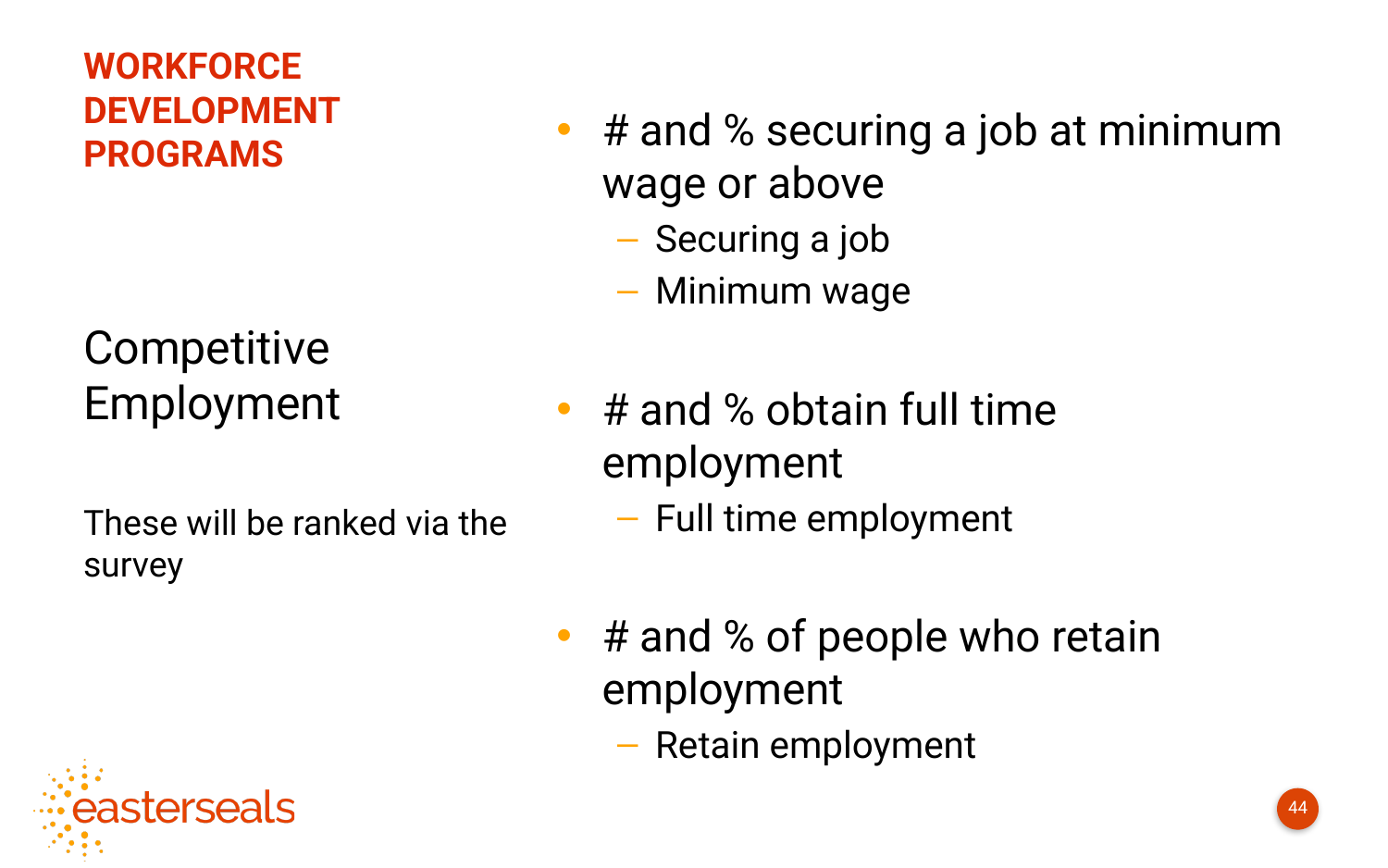

# WORKFORCE DEVELOPMENT PROGRAMS

# and % securing a job at minimum wage or above
Securing a job
Minimum wage

# and % obtain full time employment
Full time employment

# and % of people who retain employment
Retain employment

Competitive Employment

These will be ranked via the survey

44